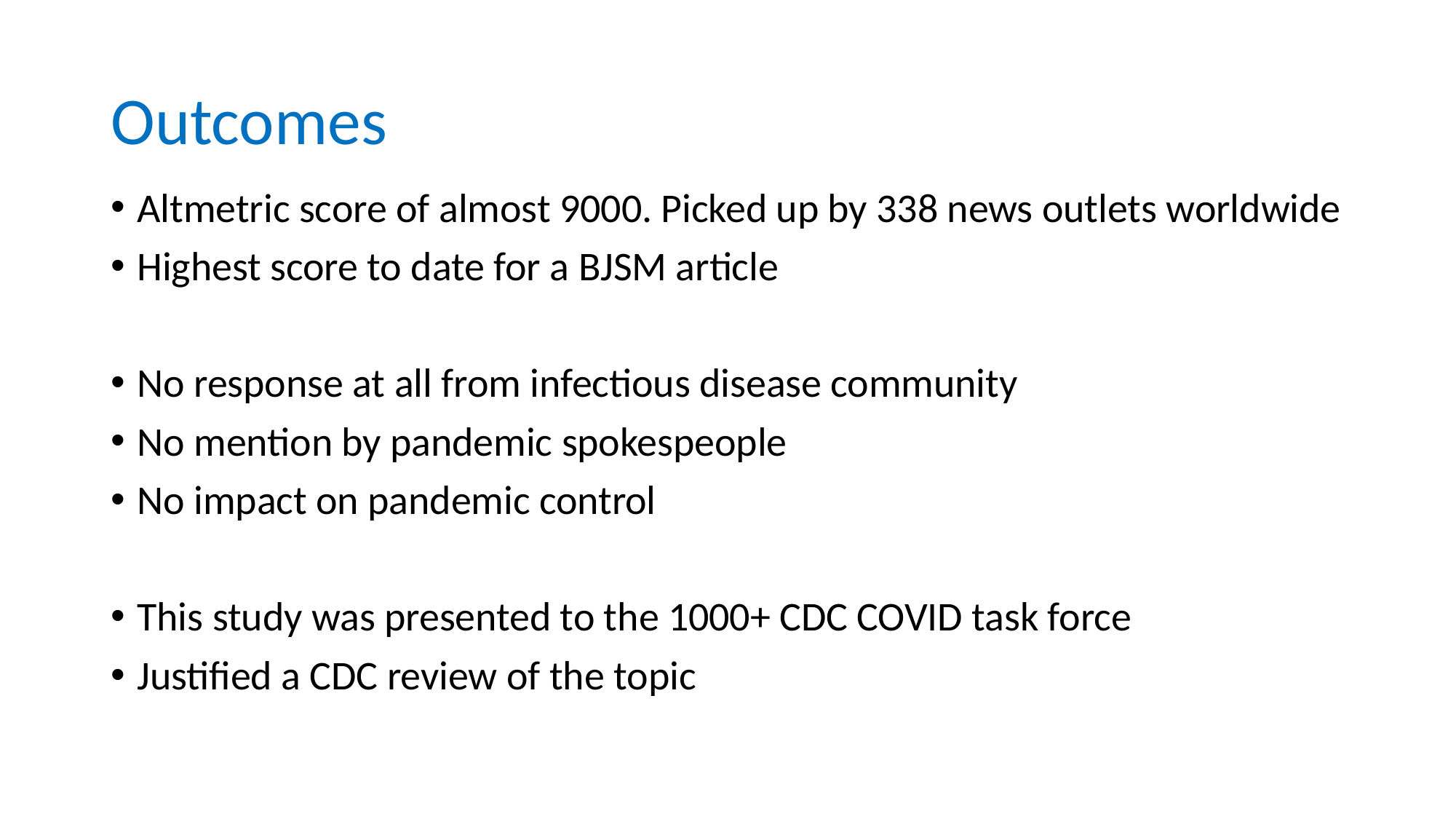

# Outcomes
Altmetric score of almost 9000. Picked up by 338 news outlets worldwide
Highest score to date for a BJSM article

No response at all from infectious disease community
No mention by pandemic spokespeople
No impact on pandemic control

This study was presented to the 1000+ CDC COVID task force
Justified a CDC review of the topic